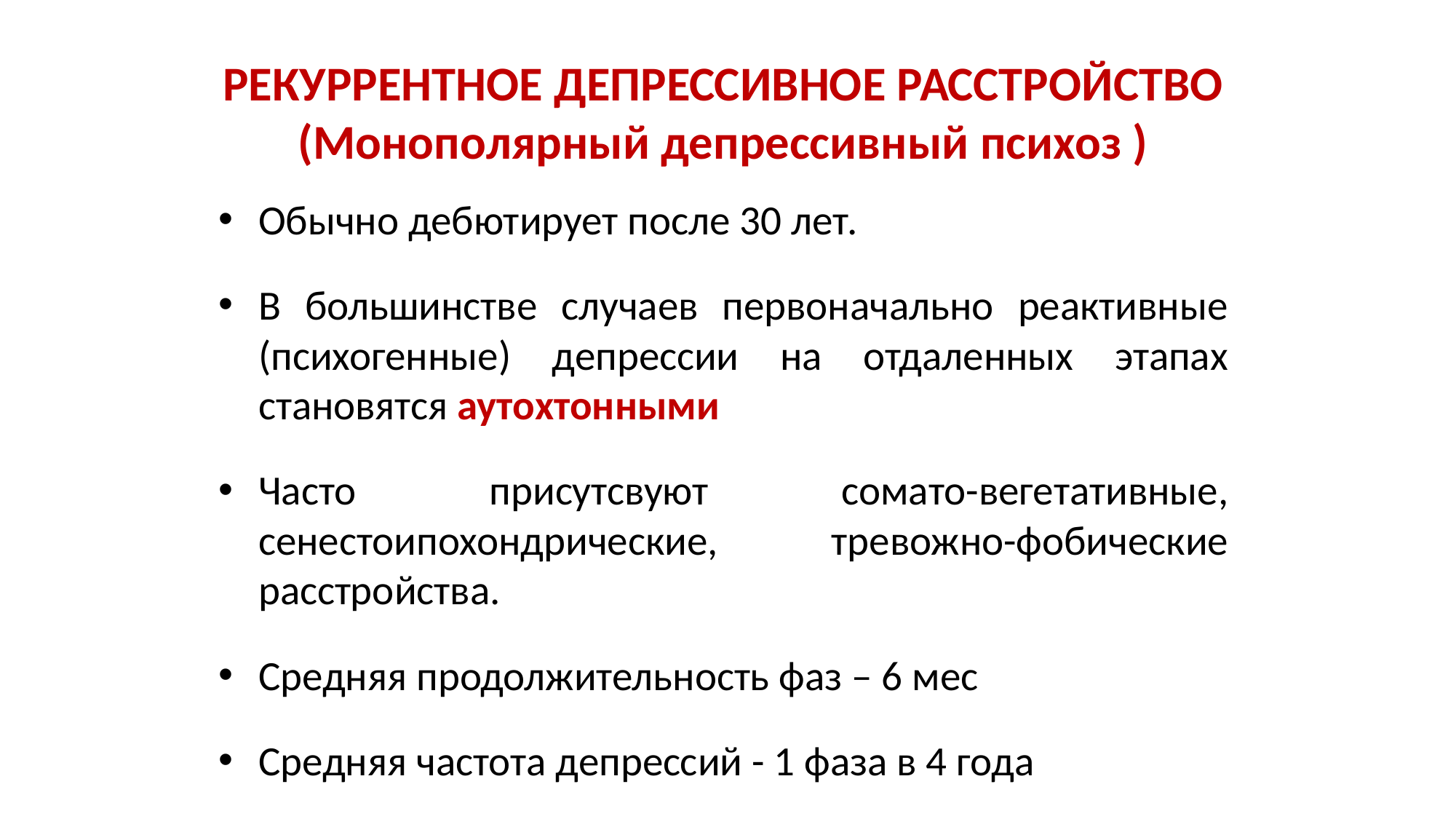

# РЕКУРРЕНТНОЕ ДЕПРЕССИВНОЕ РАССТРОЙСТВО (Монополярный депрессивный психоз )
Обычно дебютирует после 30 лет.
В большинстве случаев первоначально реактивные (психогенные) депрессии на отдаленных этапах становятся аутохтонными
Часто присутсвуют сомато-вегетативные, сенестоипохондрические, тревожно-фобические расстройства.
Средняя продолжительность фаз – 6 мес
Средняя частота депрессий - 1 фаза в 4 года